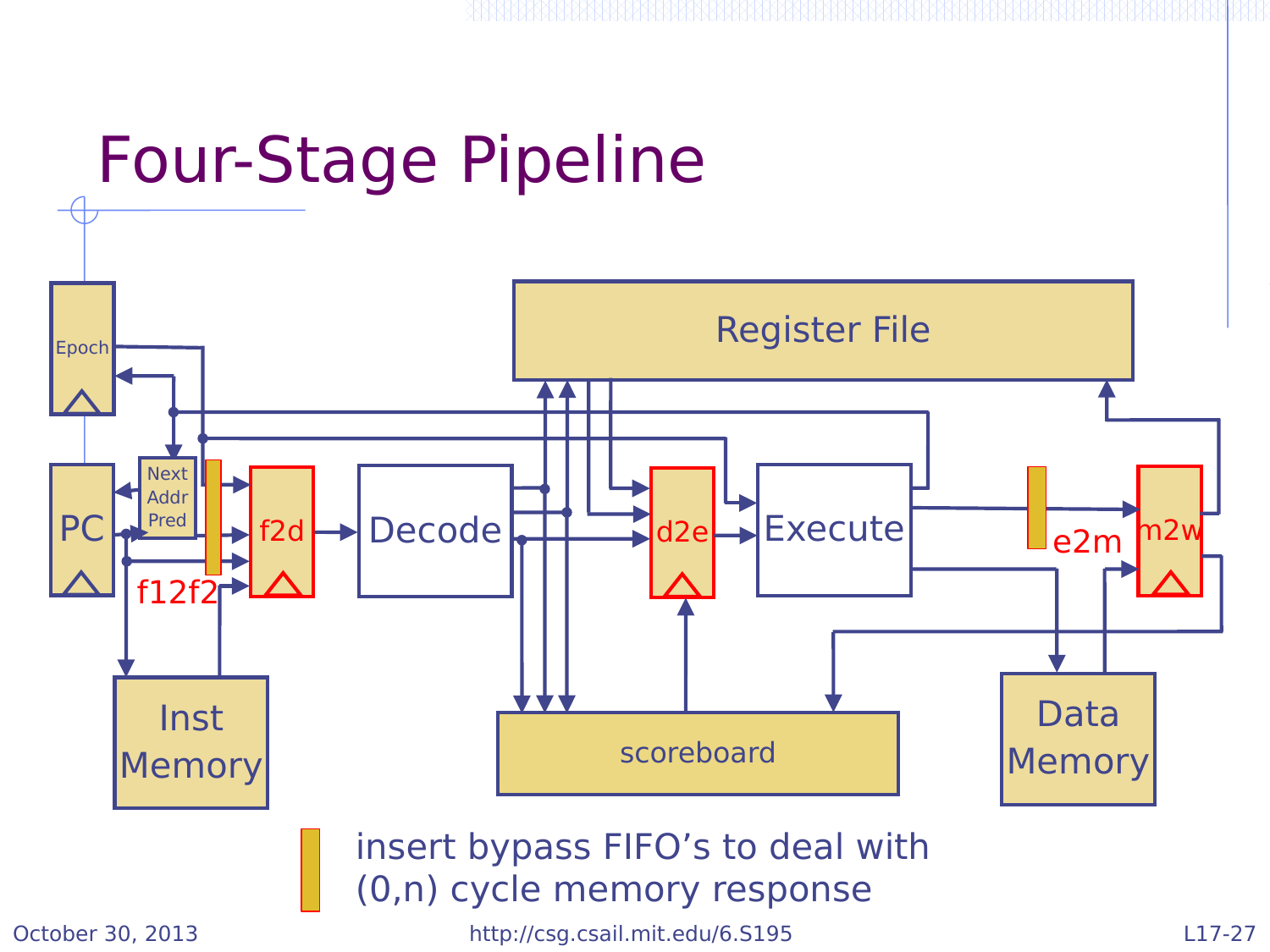

Four-Stage Pipeline

Register File
Epoch

Next
Addr
Pred

PC
Execute
Decode
m2w

f2d
d2e

e2m

f12f2

Data
Memory
Inst
Memory
scoreboard
insert bypass FIFO’s to deal with (0,n) cycle memory response

October 30, 2013
http://csg.csail.mit.edu/6.S195
L17-27